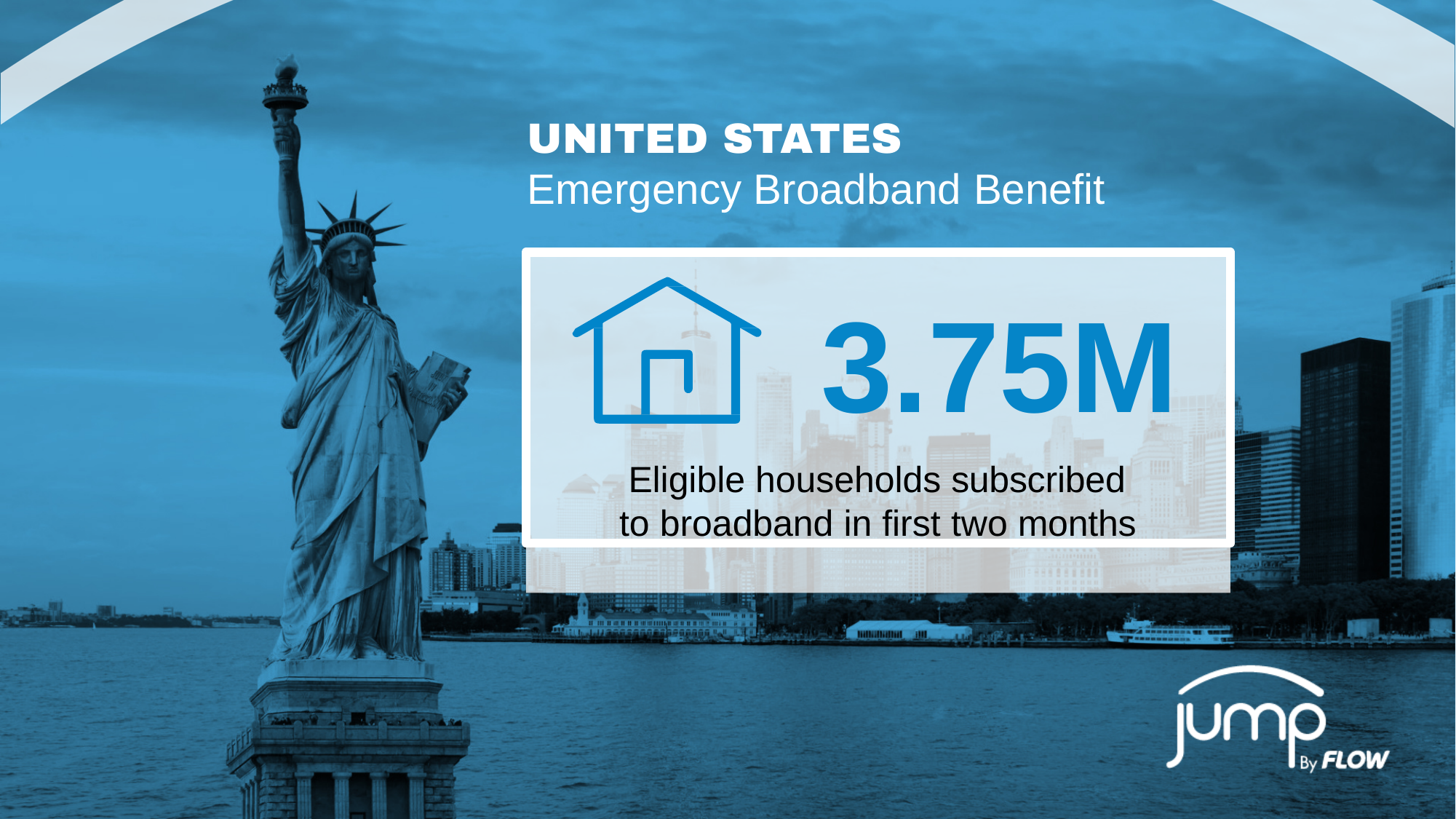

UNITED STATES
Emergency Broadband Benefit
3.75M
Eligible households subscribed to broadband in first two months